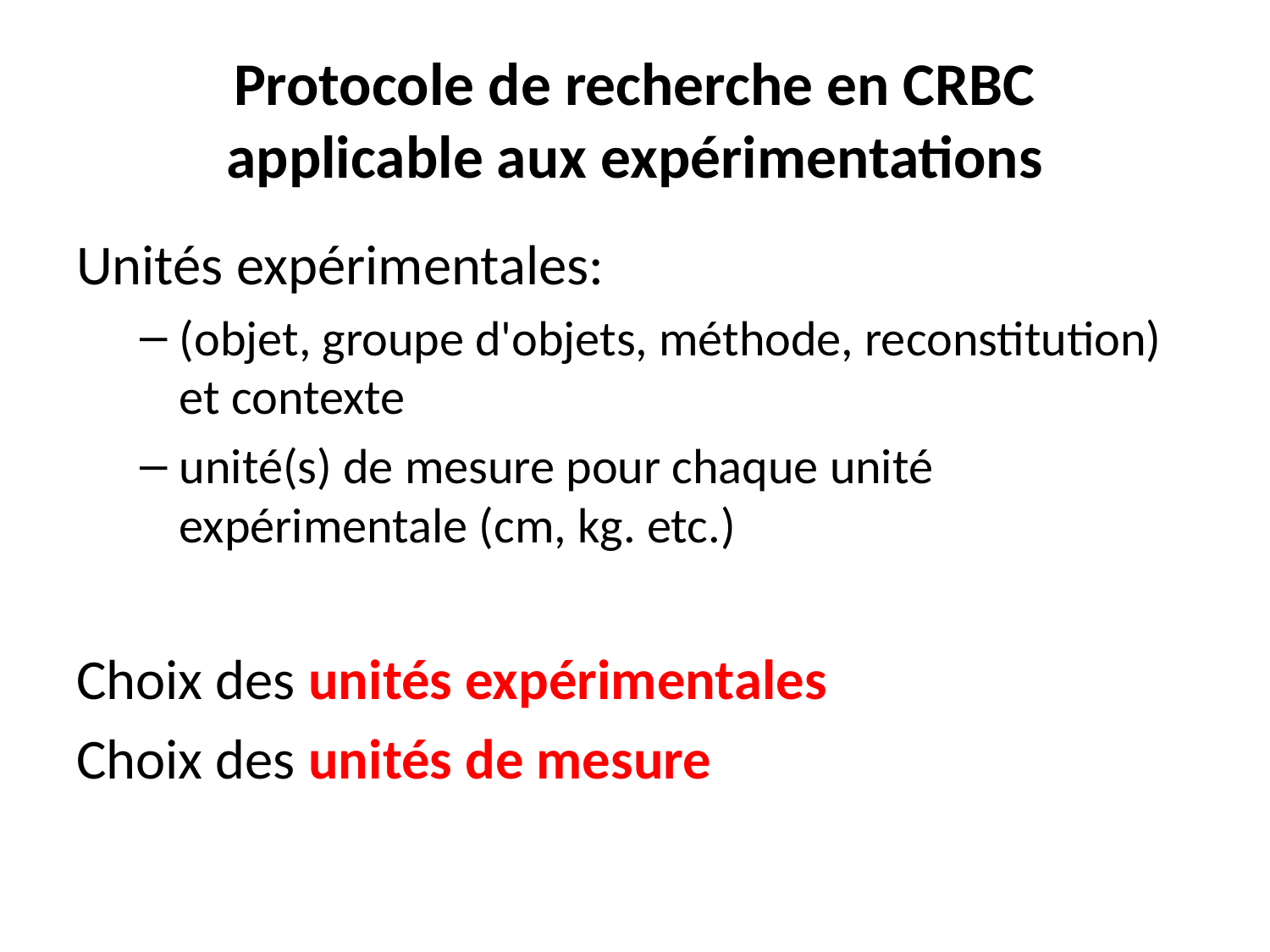

# Protocole de recherche en CRBC applicable aux expérimentations
Unités expérimentales:
(objet, groupe d'objets, méthode, reconstitution) et contexte
unité(s) de mesure pour chaque unité expérimentale (cm, kg. etc.)

Choix des unités expérimentales
Choix des unités de mesure